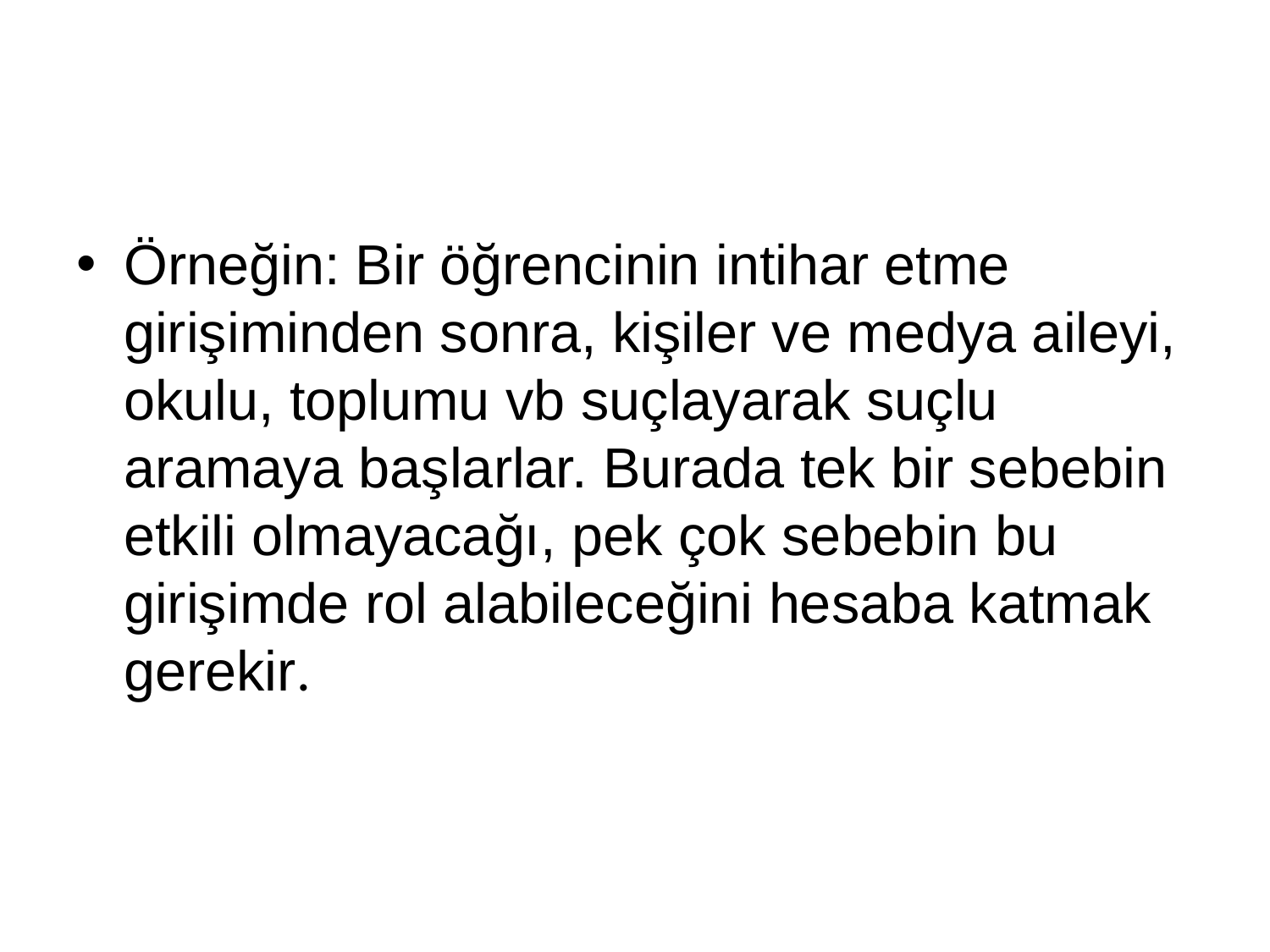

#
Örneğin: Bir öğrencinin intihar etme girişiminden sonra, kişiler ve medya aileyi, okulu, toplumu vb suçlayarak suçlu aramaya başlarlar. Burada tek bir sebebin etkili olmayacağı, pek çok sebebin bu girişimde rol alabileceğini hesaba katmak gerekir.